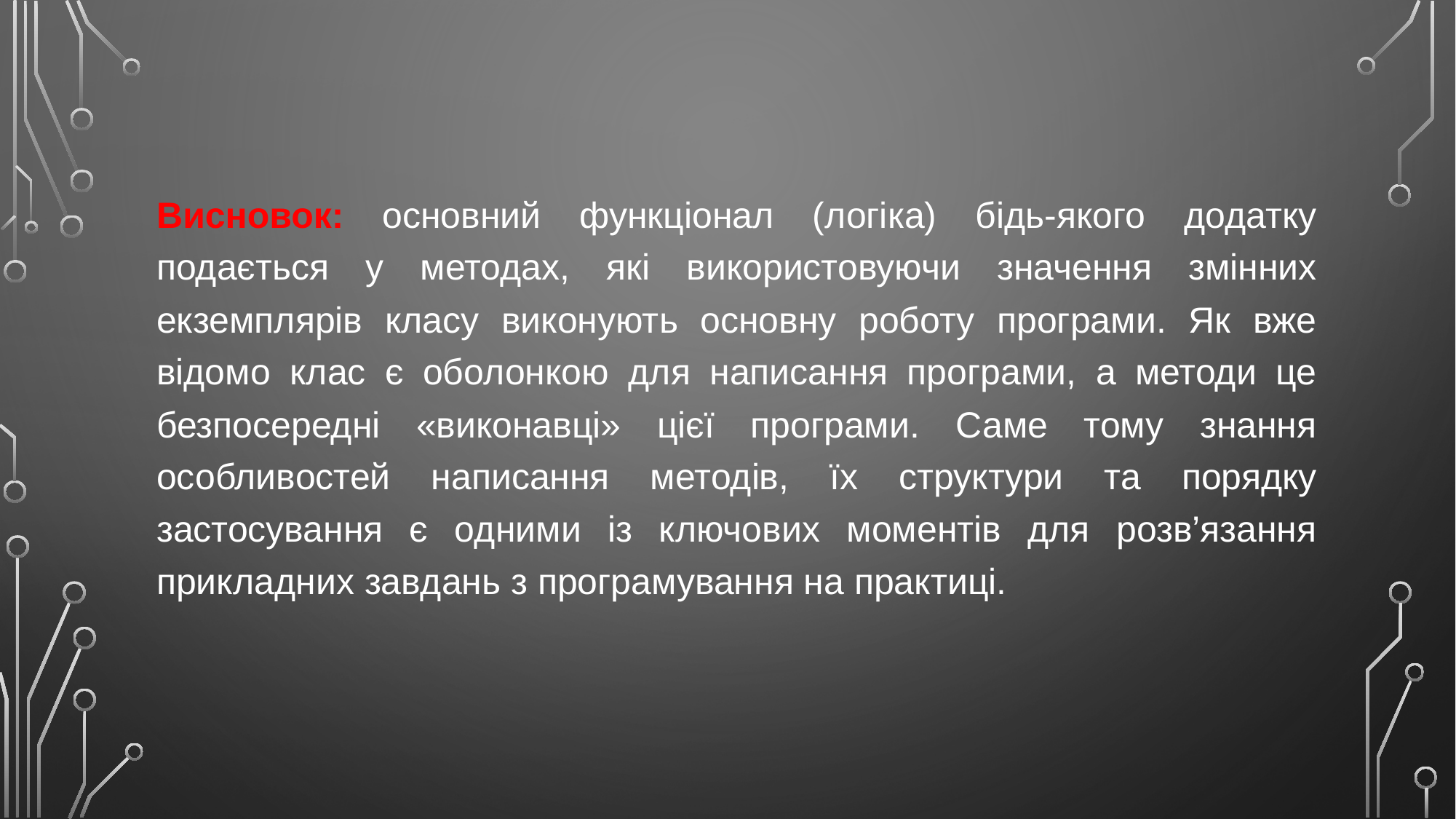

Висновок: основний функціонал (логіка) бідь-якого додатку подається у методах, які використовуючи значення змінних екземплярів класу виконують основну роботу програми. Як вже відомо клас є оболонкою для написання програми, а методи це безпосередні «виконавці» цієї програми. Саме тому знання особливостей написання методів, їх структури та порядку застосування є одними із ключових моментів для розв’язання прикладних завдань з програмування на практиці.